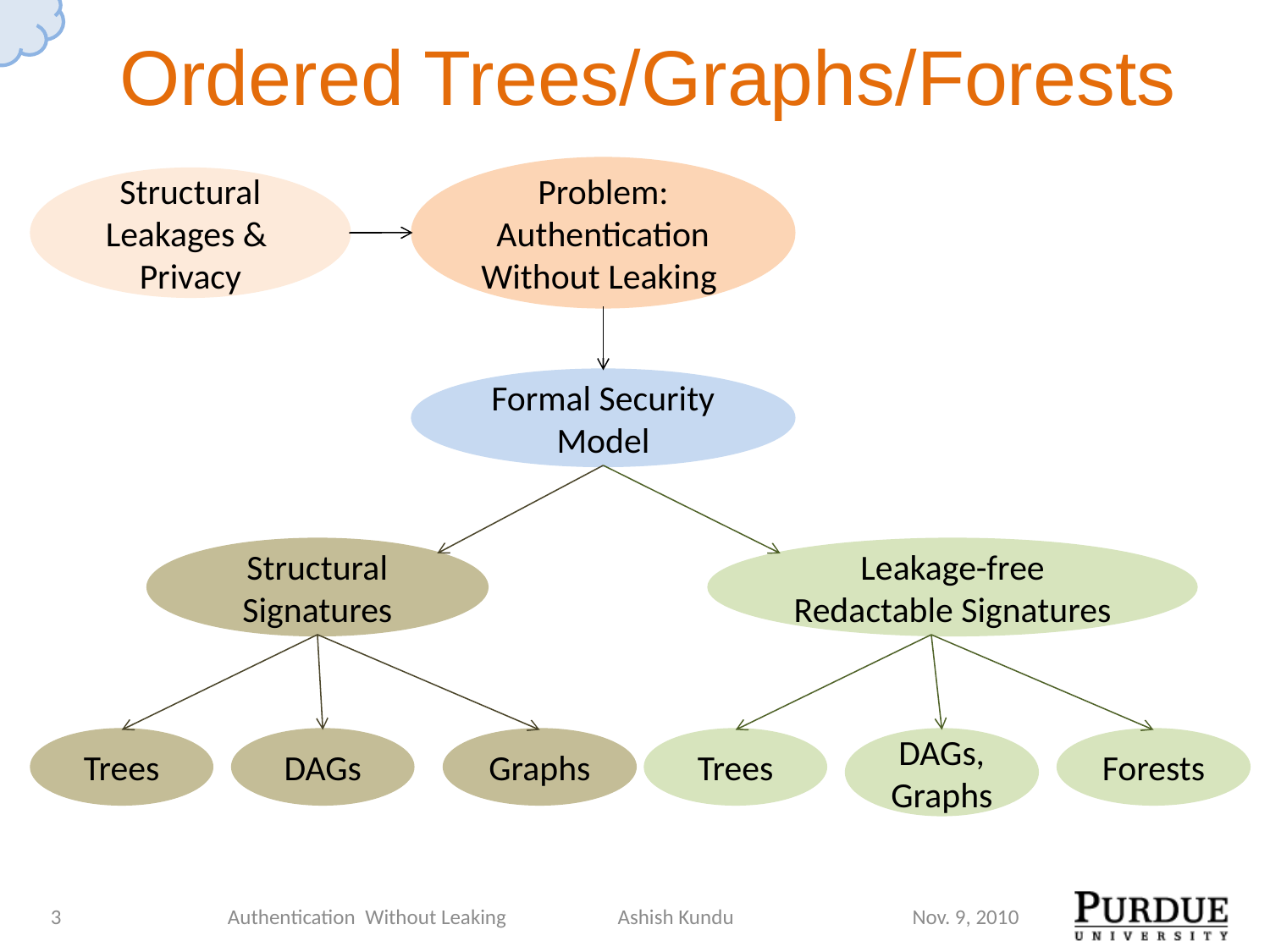

# Ordered Trees/Graphs/Forests
Problem: Authentication
Without Leaking
Structural Leakages &
Privacy
Formal Security Model
Structural Signatures
Leakage-free Redactable Signatures
Trees
DAGs
Graphs
DAGs, Graphs
Trees
Forests
3